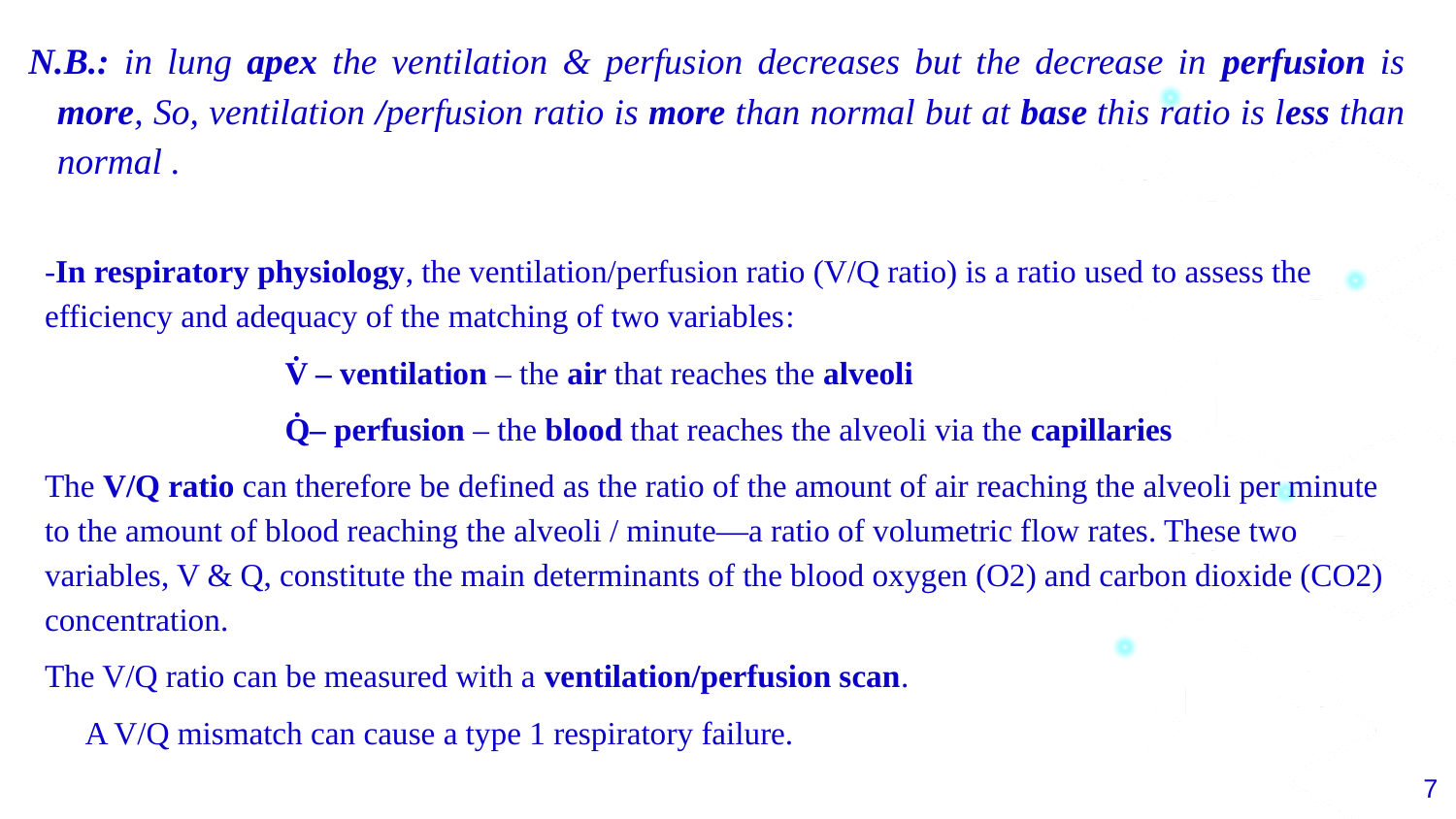

N.B.: in lung apex the ventilation & perfusion decreases but the decrease in perfusion is more, So, ventilation /perfusion ratio is more than normal but at base this ratio is less than normal .

-In respiratory physiology, the ventilation/perfusion ratio (V/Q ratio) is a ratio used to assess the efficiency and adequacy of the matching of two variables:
                              V̇ – ventilation – the air that reaches the alveoli
                              Q̇– perfusion – the blood that reaches the alveoli via the capillaries
The V/Q ratio can therefore be defined as the ratio of the amount of air reaching the alveoli per minute to the amount of blood reaching the alveoli / minute—a ratio of volumetric flow rates. These two variables, V & Q, constitute the main determinants of the blood oxygen (O2) and carbon dioxide (CO2) concentration.
The V/Q ratio can be measured with a ventilation/perfusion scan.
     A V/Q mismatch can cause a type 1 respiratory failure.
7